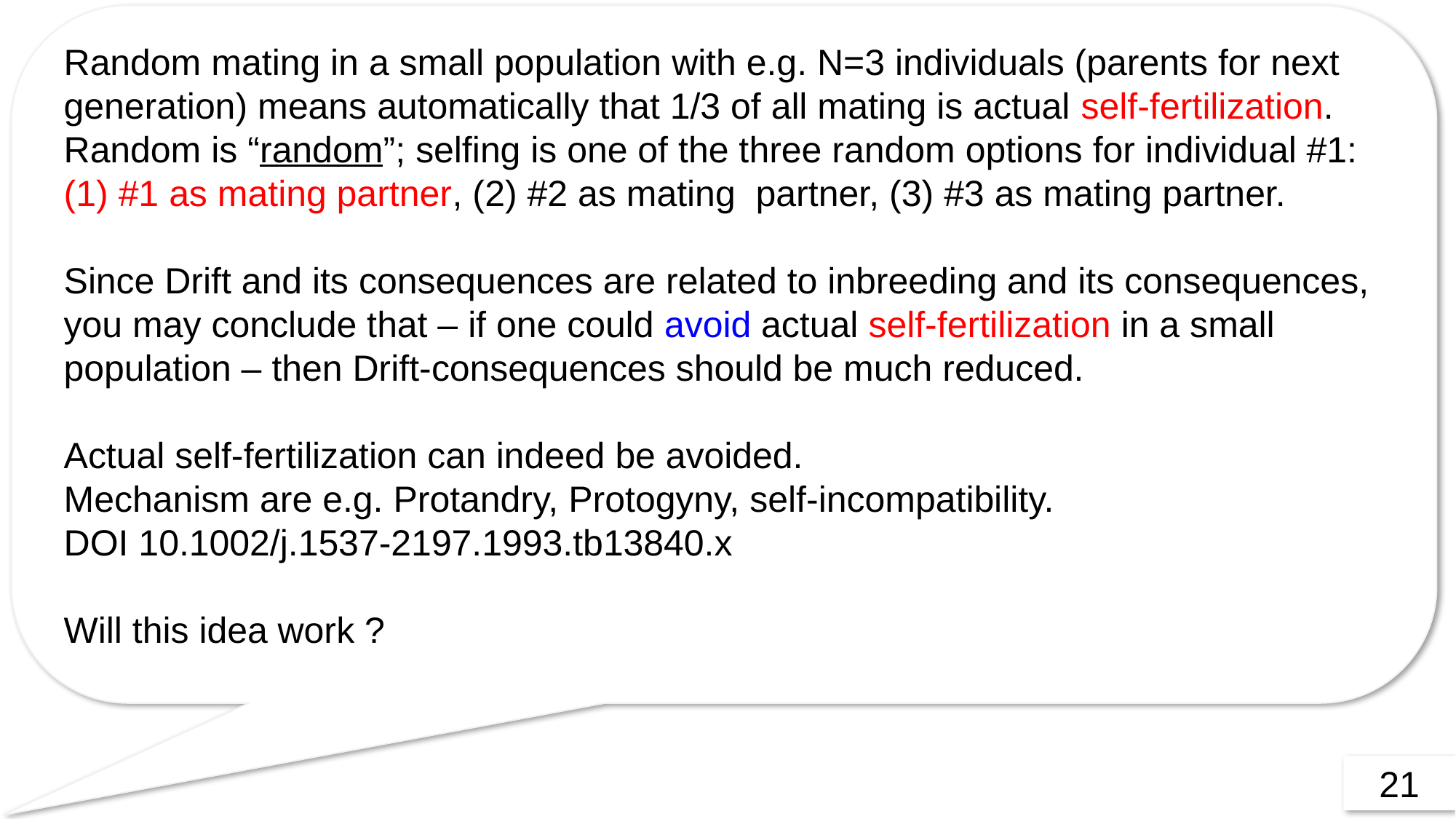

Random mating in a small population with e.g. N=3 individuals (parents for next generation) means automatically that 1/3 of all mating is actual self-fertilization. Random is “random”; selfing is one of the three random options for individual #1:
(1) #1 as mating partner, (2) #2 as mating  partner, (3) #3 as mating partner.

Since Drift and its consequences are related to inbreeding and its consequences, you may conclude that – if one could avoid actual self-fertilization in a small population – then Drift-consequences should be much reduced.

Actual self-fertilization can indeed be avoided.
Mechanism are e.g. Protandry, Protogyny, self-incompatibility.
DOI 10.1002/j.1537-2197.1993.tb13840.x
Will this idea work ?
21